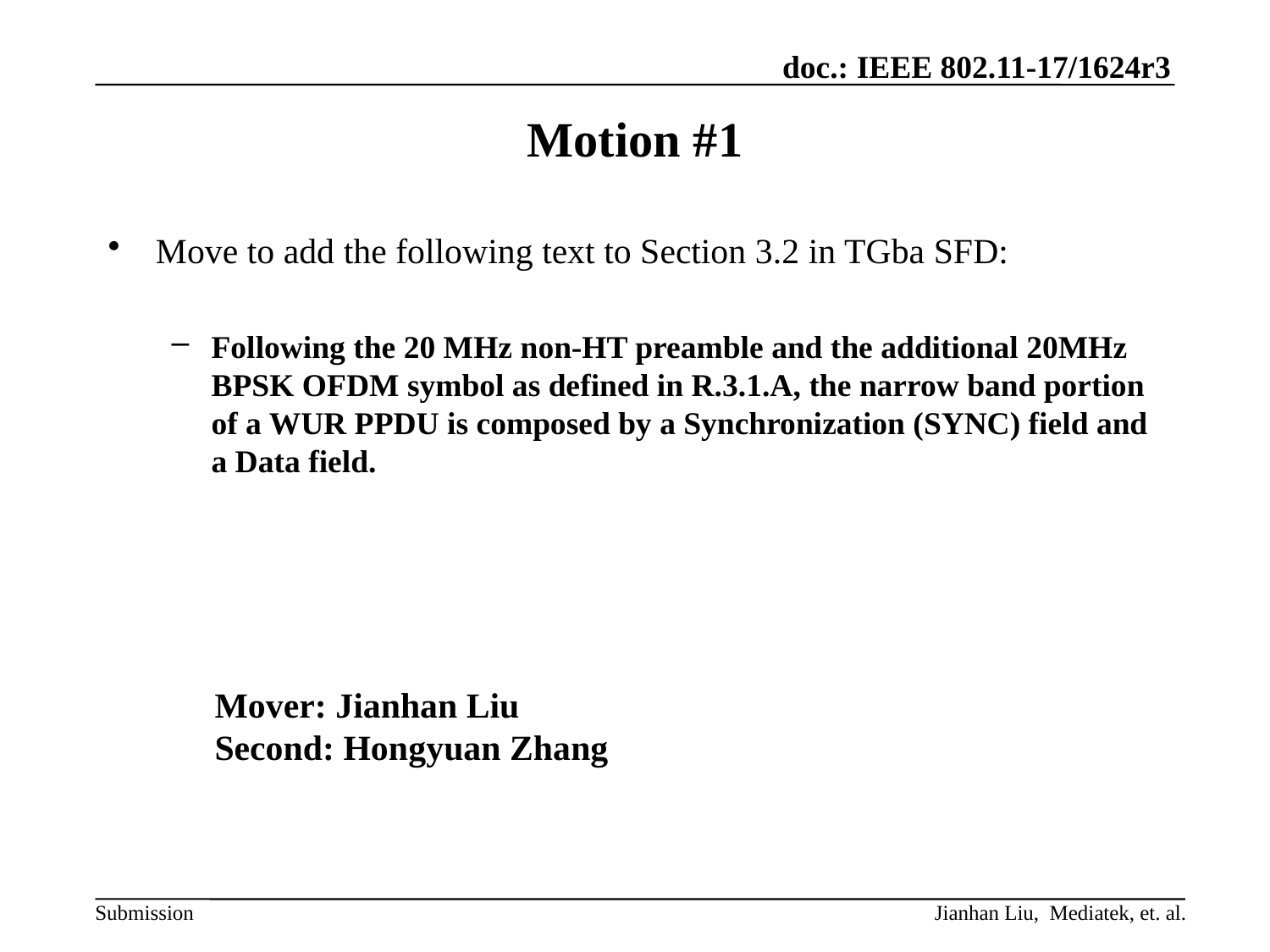

# Motion #1
Move to add the following text to Section 3.2 in TGba SFD:

Following the 20 MHz non-HT preamble and the additional 20MHz BPSK OFDM symbol as defined in R.3.1.A, the narrow band portion of a WUR PPDU is composed by a Synchronization (SYNC) field and a Data field.

Mover: Jianhan Liu
Second: Hongyuan Zhang
Jianhan Liu,  Mediatek, et. al.